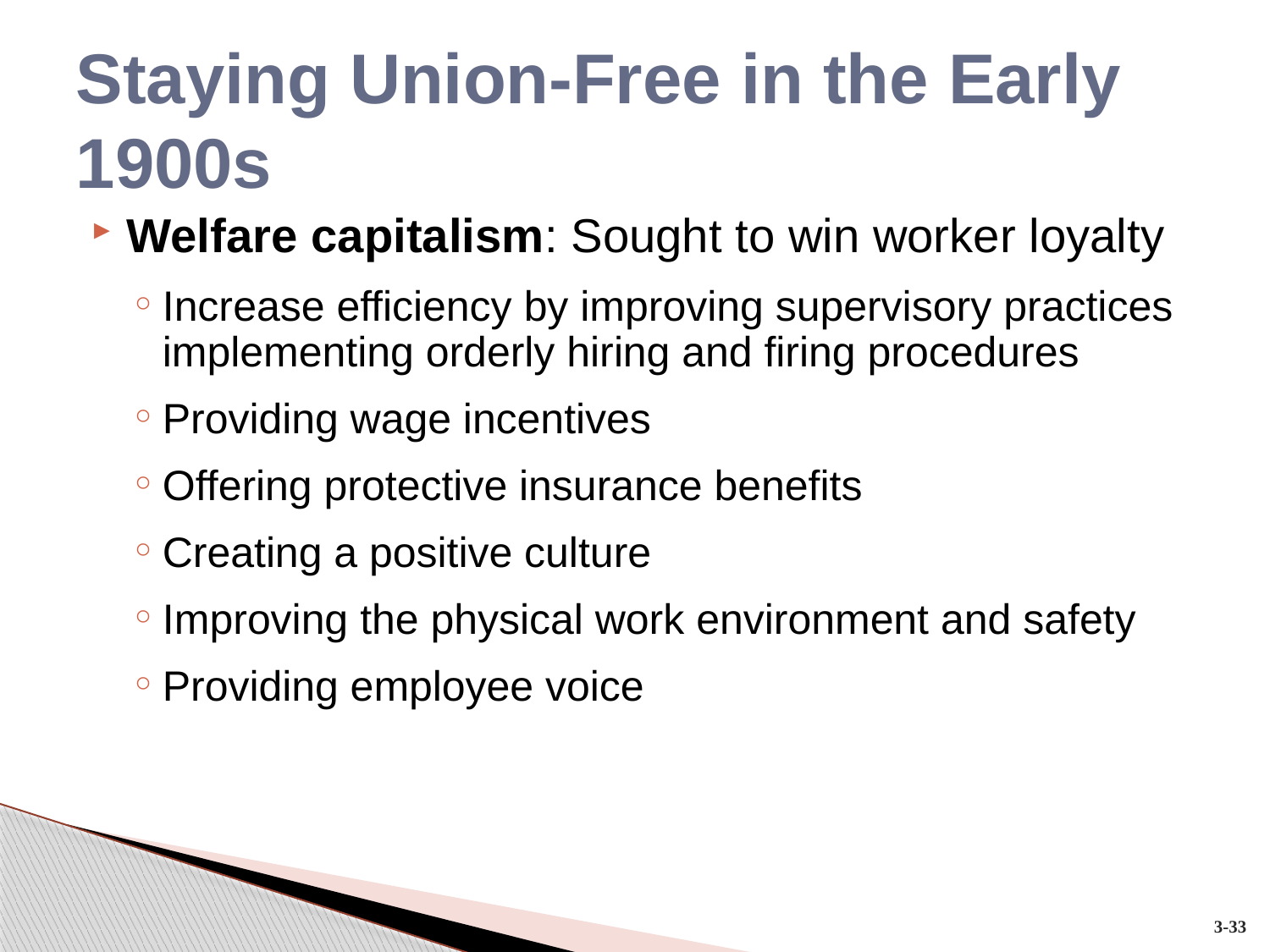

# Staying Union-Free in the Early 1900s
Welfare capitalism: Sought to win worker loyalty
Increase efficiency by improving supervisory practices implementing orderly hiring and firing procedures
Providing wage incentives
Offering protective insurance benefits
Creating a positive culture
Improving the physical work environment and safety
Providing employee voice
3-33